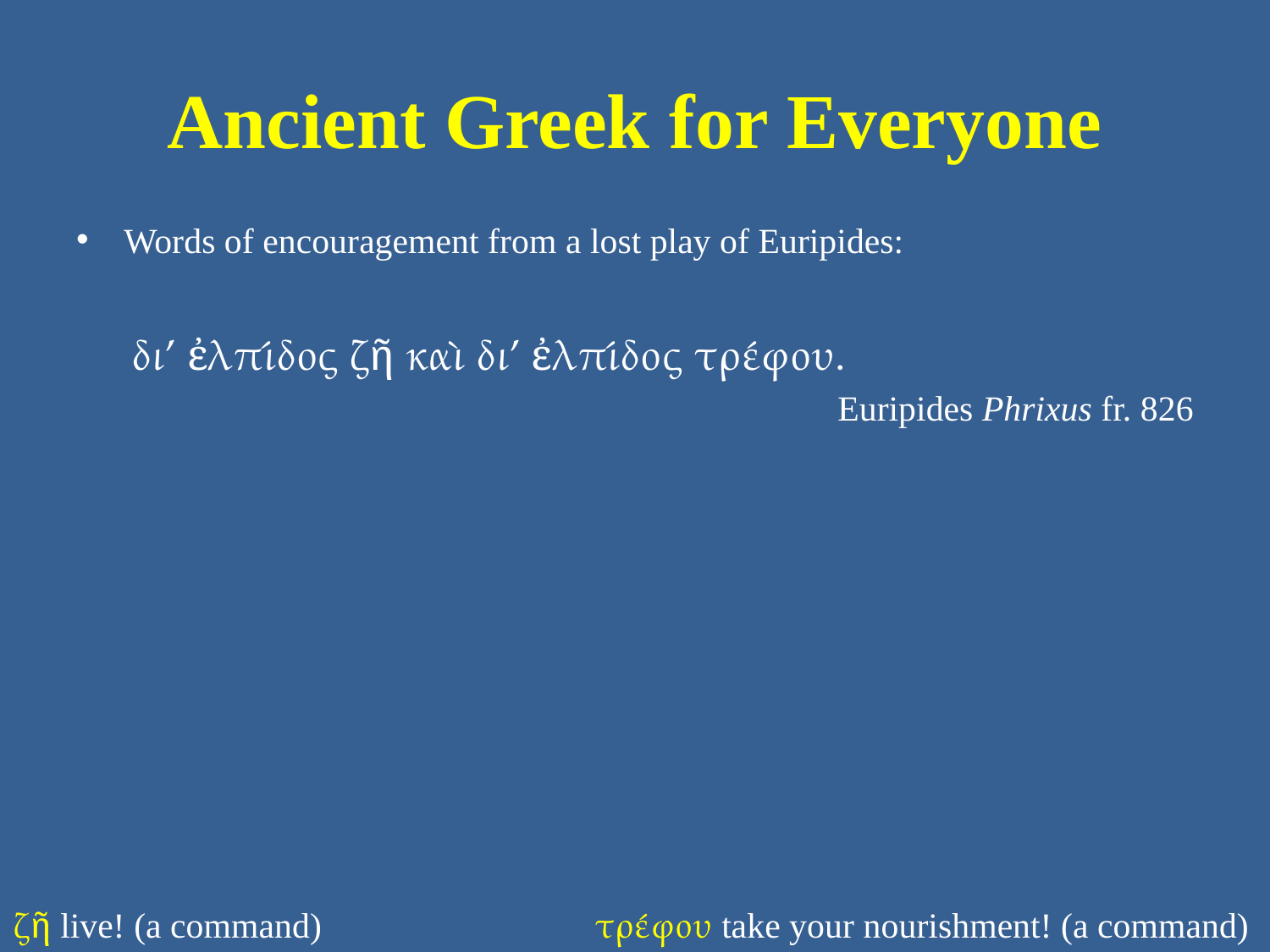

# Ancient Greek for Everyone
Words of encouragement from a lost play of Euripides:

δι’ ἐλπίδος ζῆ καὶ δι’ ἐλπίδος τρέφου.
Euripides Phrixus fr. 826
ζῆ live! (a command)
τρέφου take your nourishment! (a command)